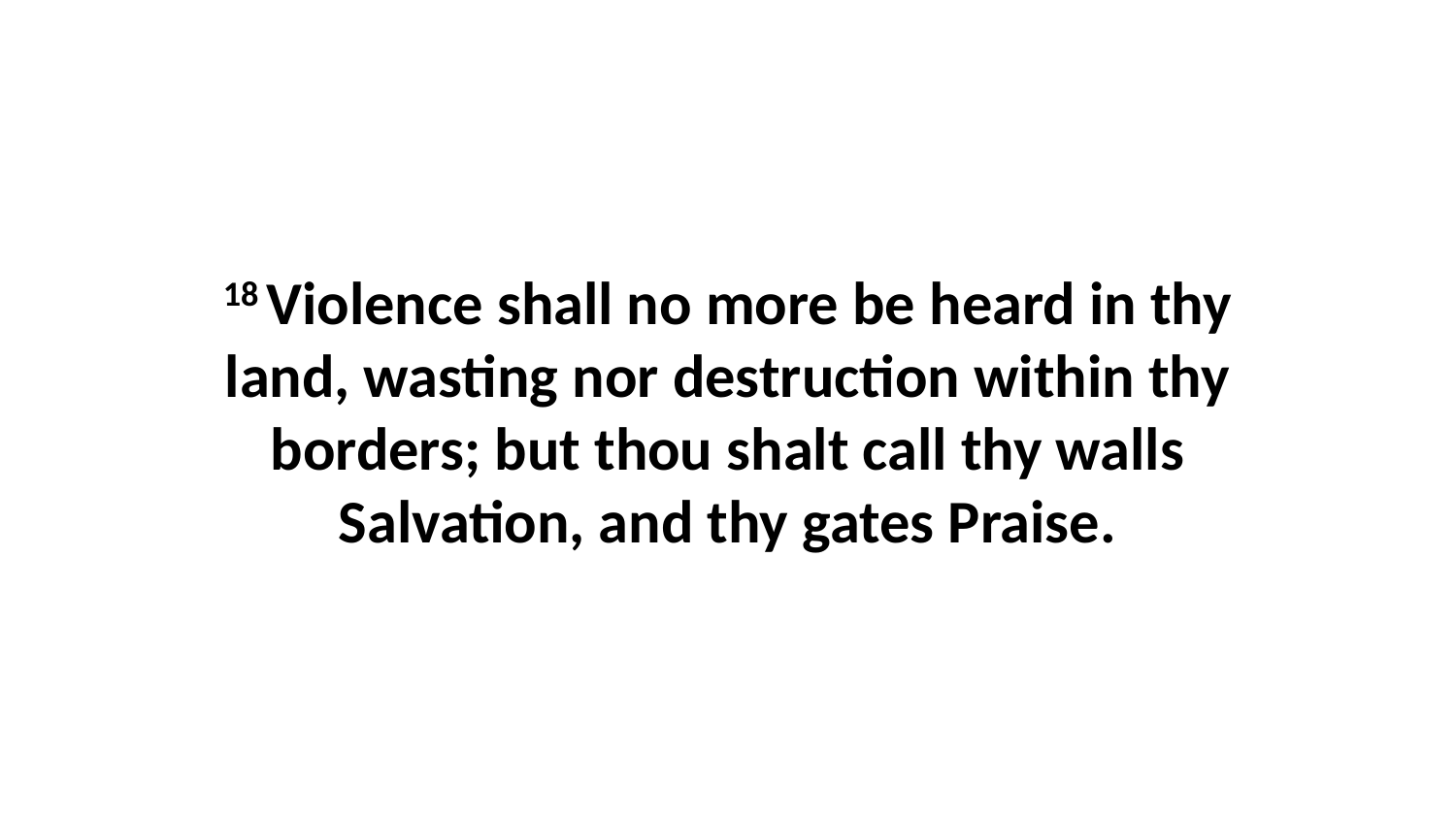

18 Violence shall no more be heard in thy land, wasting nor destruction within thy borders; but thou shalt call thy walls Salvation, and thy gates Praise.